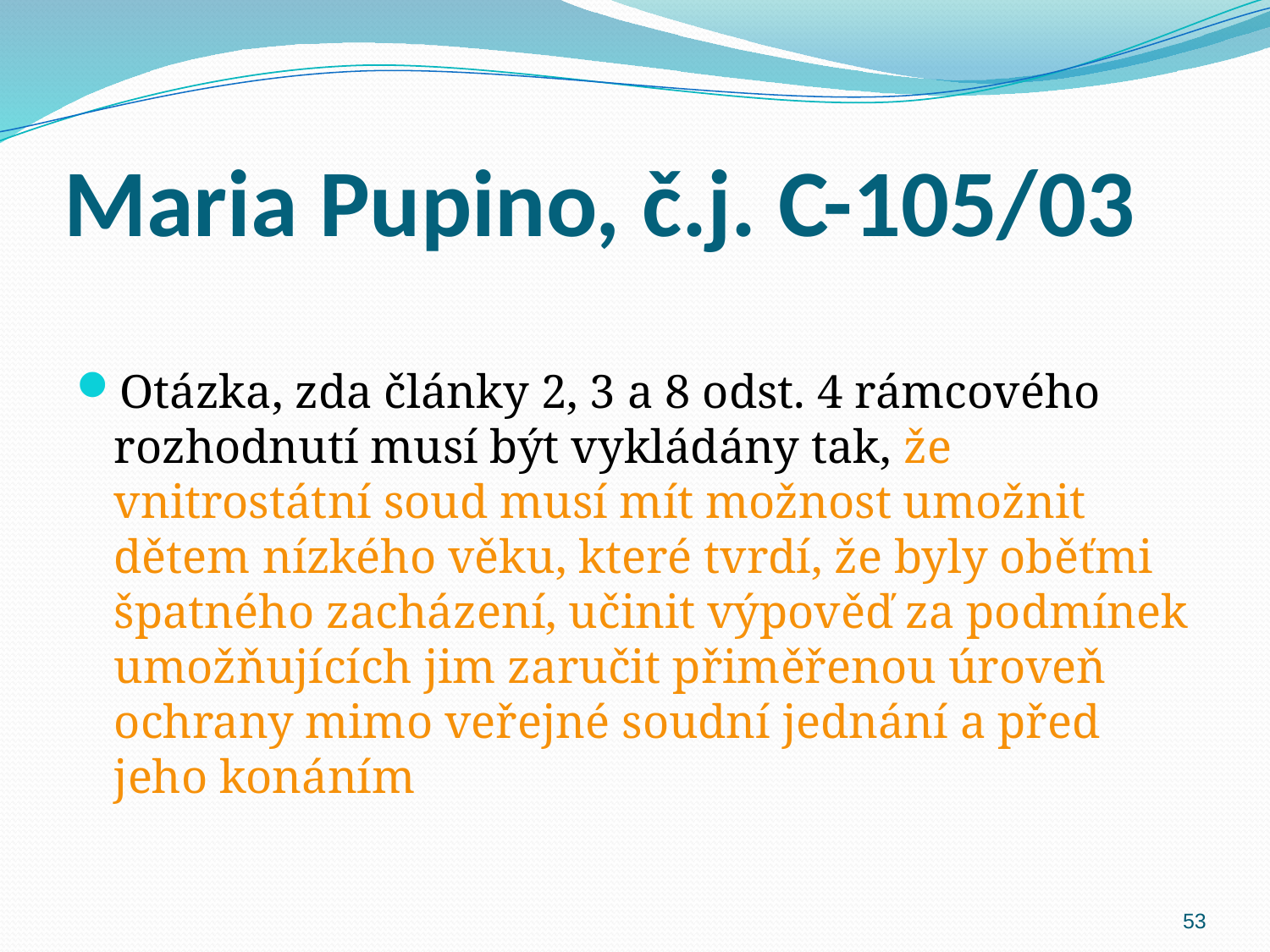

# Maria Pupino, č.j. C-105/03
Otázka, zda články 2, 3 a 8 odst. 4 rámcového rozhodnutí musí být vykládány tak, že vnitrostátní soud musí mít možnost umožnit dětem nízkého věku, které tvrdí, že byly oběťmi špatného zacházení, učinit výpověď za podmínek umožňujících jim zaručit přiměřenou úroveň ochrany mimo veřejné soudní jednání a před jeho konáním
53